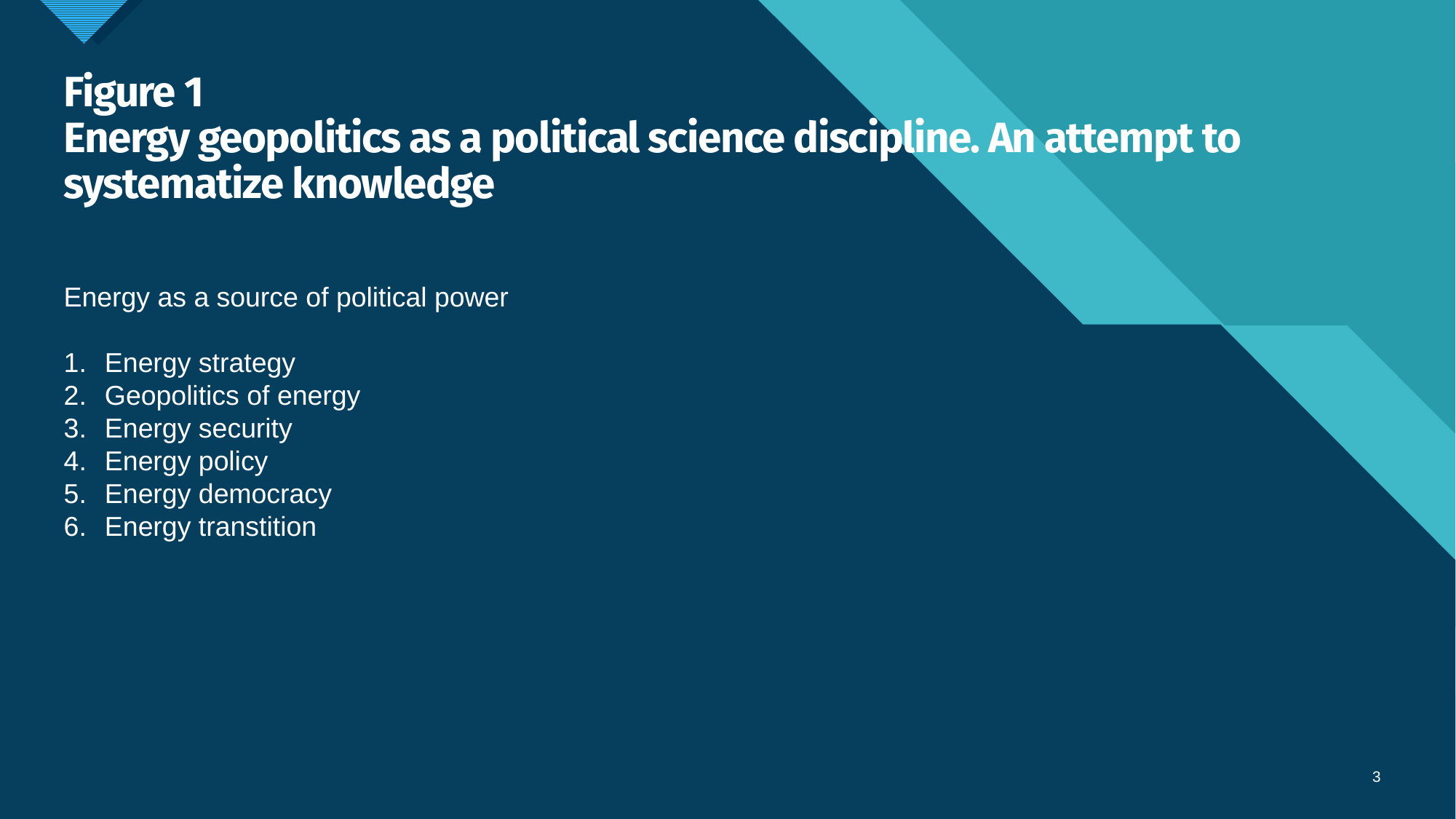

# Figure 1 Energy geopolitics as a political science discipline. An attempt to systematize knowledge
Energy as a source of political power

Energy strategy
Geopolitics of energy
Energy security
Energy policy
Energy democracy
Energy transtition

3